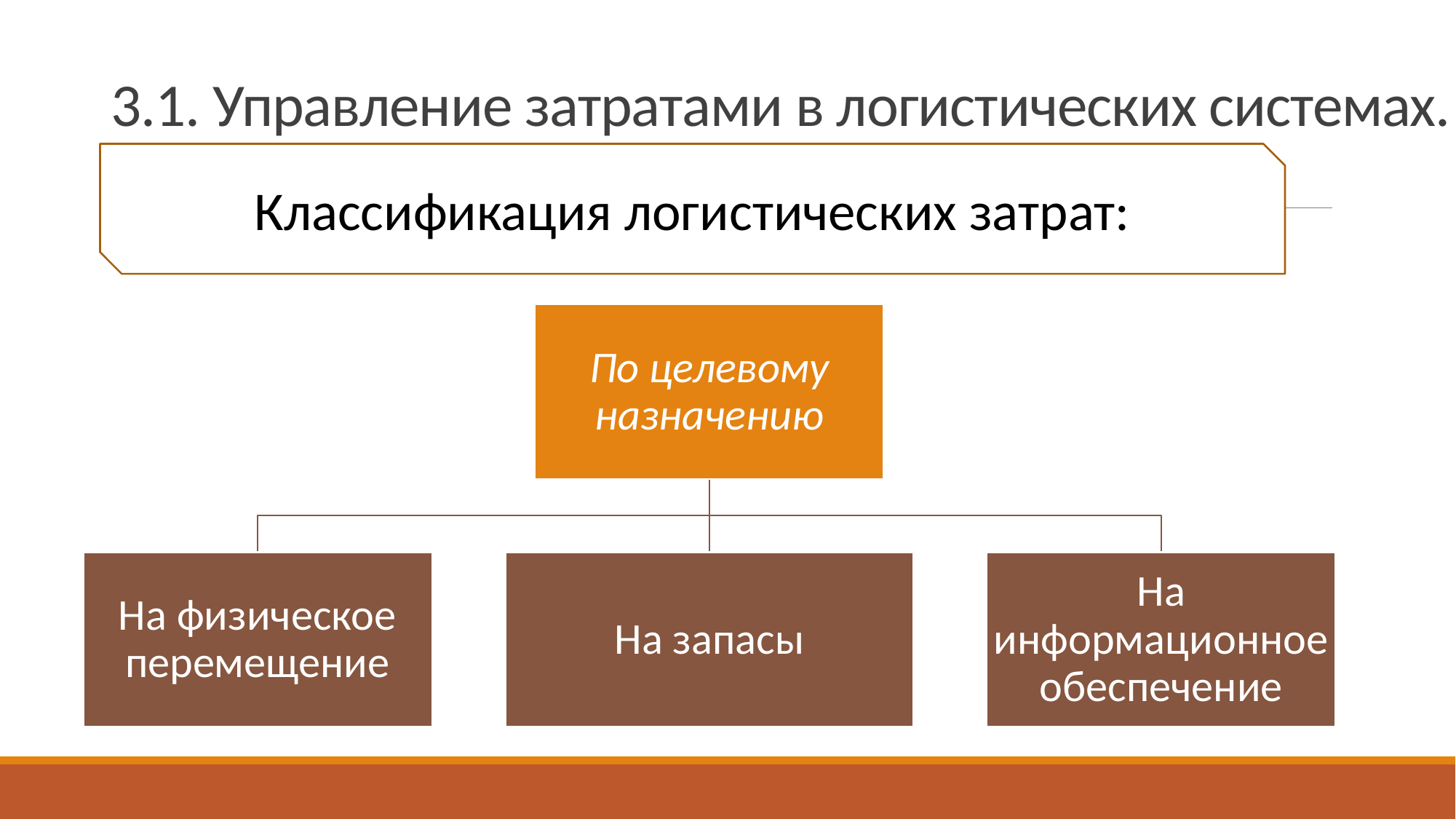

# 3.1. Управление затратами в логистических системах.
Классификация логистических затрат:
По целевому назначению
На физическое перемещение
На запасы
На информационное обеспечение